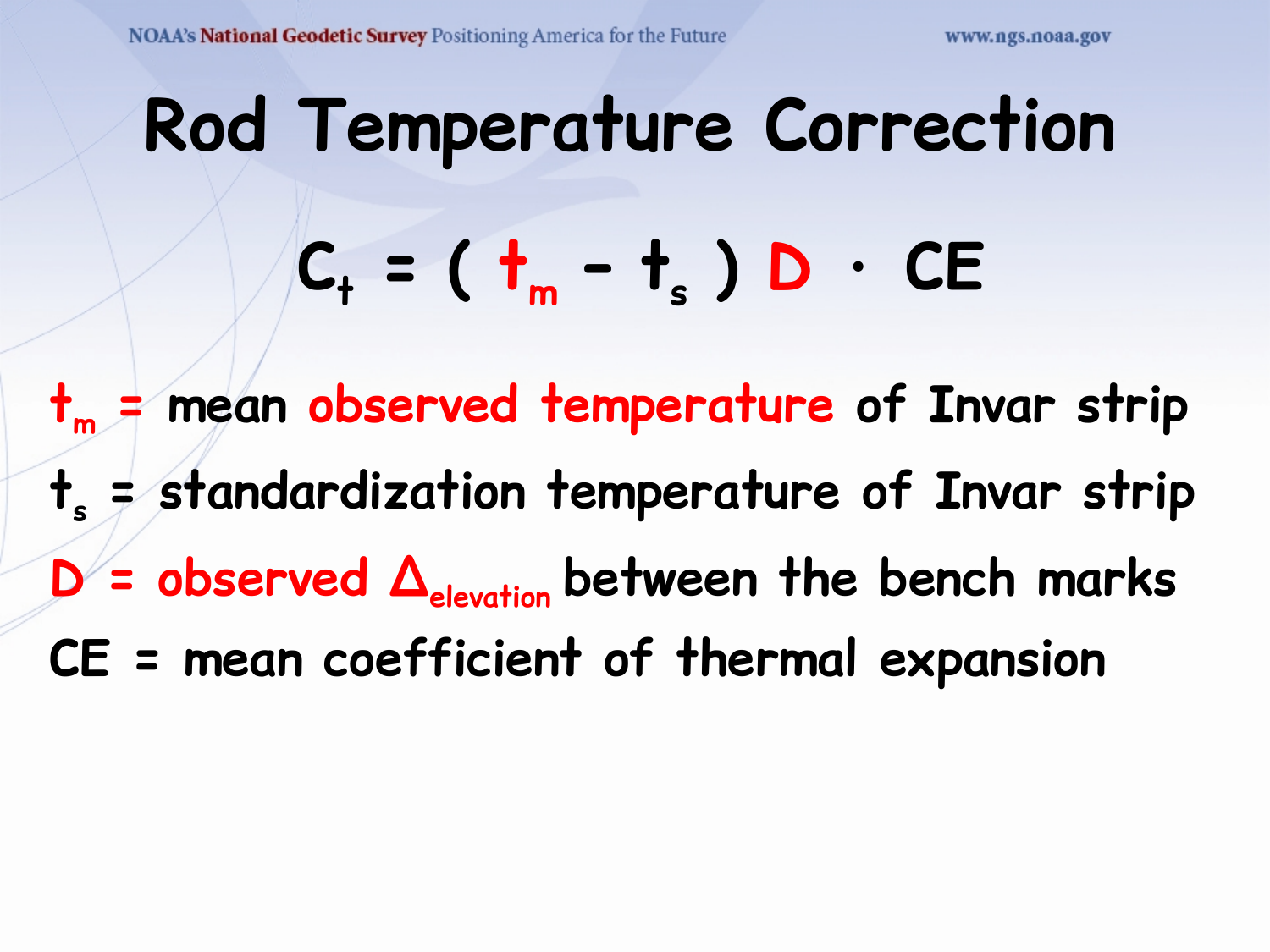

# Rod Temperature Correction
Ct = ( tm – ts ) D · CE

tm = mean observed temperature of Invar strip
ts = standardization temperature of Invar strip
D = observed Δelevation between the bench marks
CE = mean coefficient of thermal expansion